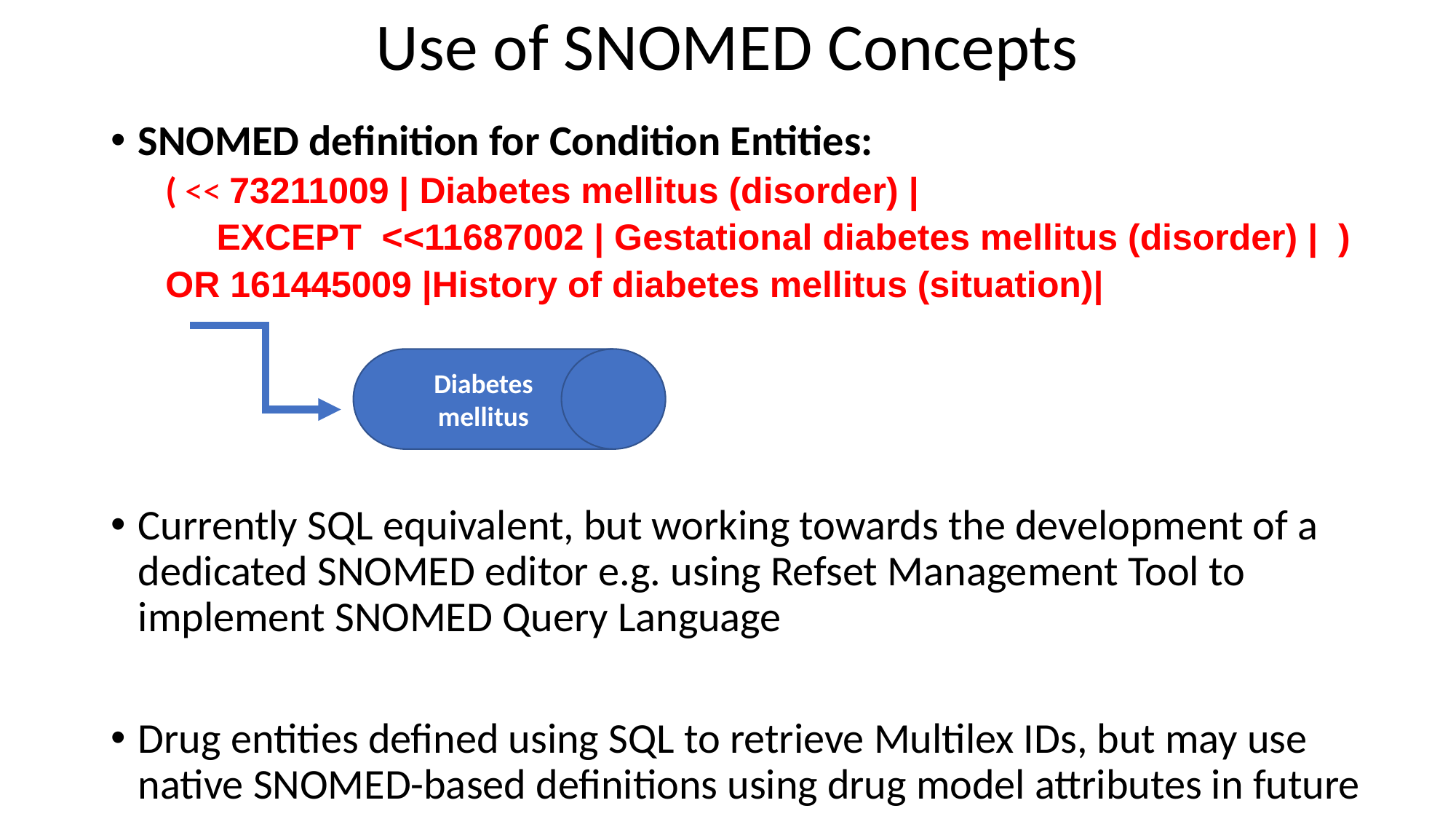

# Use of SNOMED Concepts
SNOMED definition for Condition Entities:
( << 73211009 | Diabetes mellitus (disorder) |
     EXCEPT  <<11687002 | Gestational diabetes mellitus (disorder) |  )
OR 161445009 |History of diabetes mellitus (situation)|

Currently SQL equivalent, but working towards the development of a dedicated SNOMED editor e.g. using Refset Management Tool to implement SNOMED Query Language

Drug entities defined using SQL to retrieve Multilex IDs, but may use native SNOMED-based definitions using drug model attributes in future
Diabetes mellitus